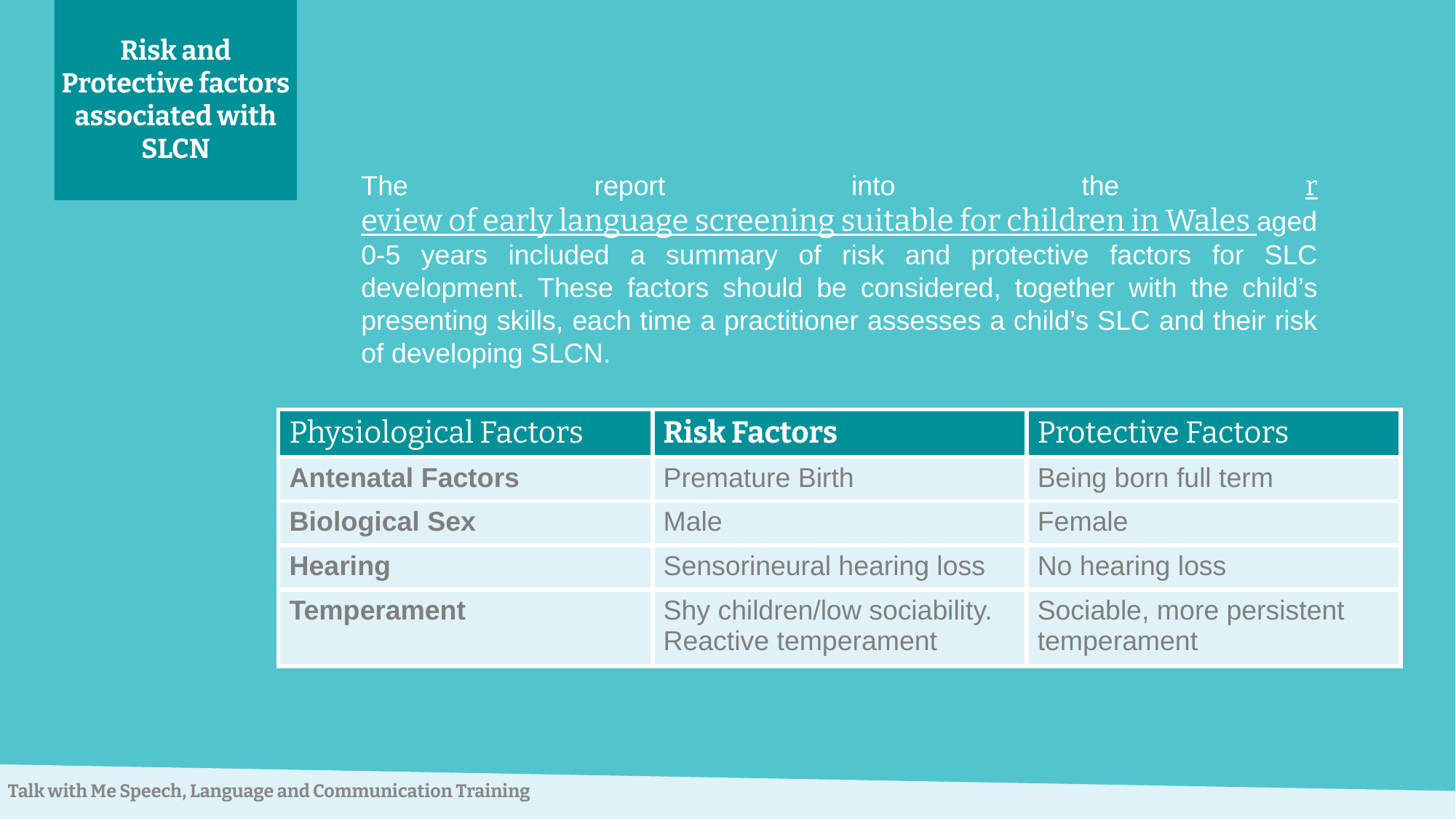

Risk and Protective factors associated with SLCN
The report into the review of early language screening suitable for children in Wales aged 0-5 years included a summary of risk and protective factors for SLC development. These factors should be considered, together with the child’s presenting skills, each time a practitioner assesses a child’s SLC and their risk of developing SLCN.
| Physiological Factors | Risk Factors | Protective Factors |
| --- | --- | --- |
| Antenatal Factors | Premature Birth | Being born full term |
| Biological Sex | Male | Female |
| Hearing | Sensorineural hearing loss | No hearing loss |
| Temperament | Shy children/low sociability. Reactive temperament | Sociable, more persistent temperament |
Talk with Me Speech, Language and Communication Training